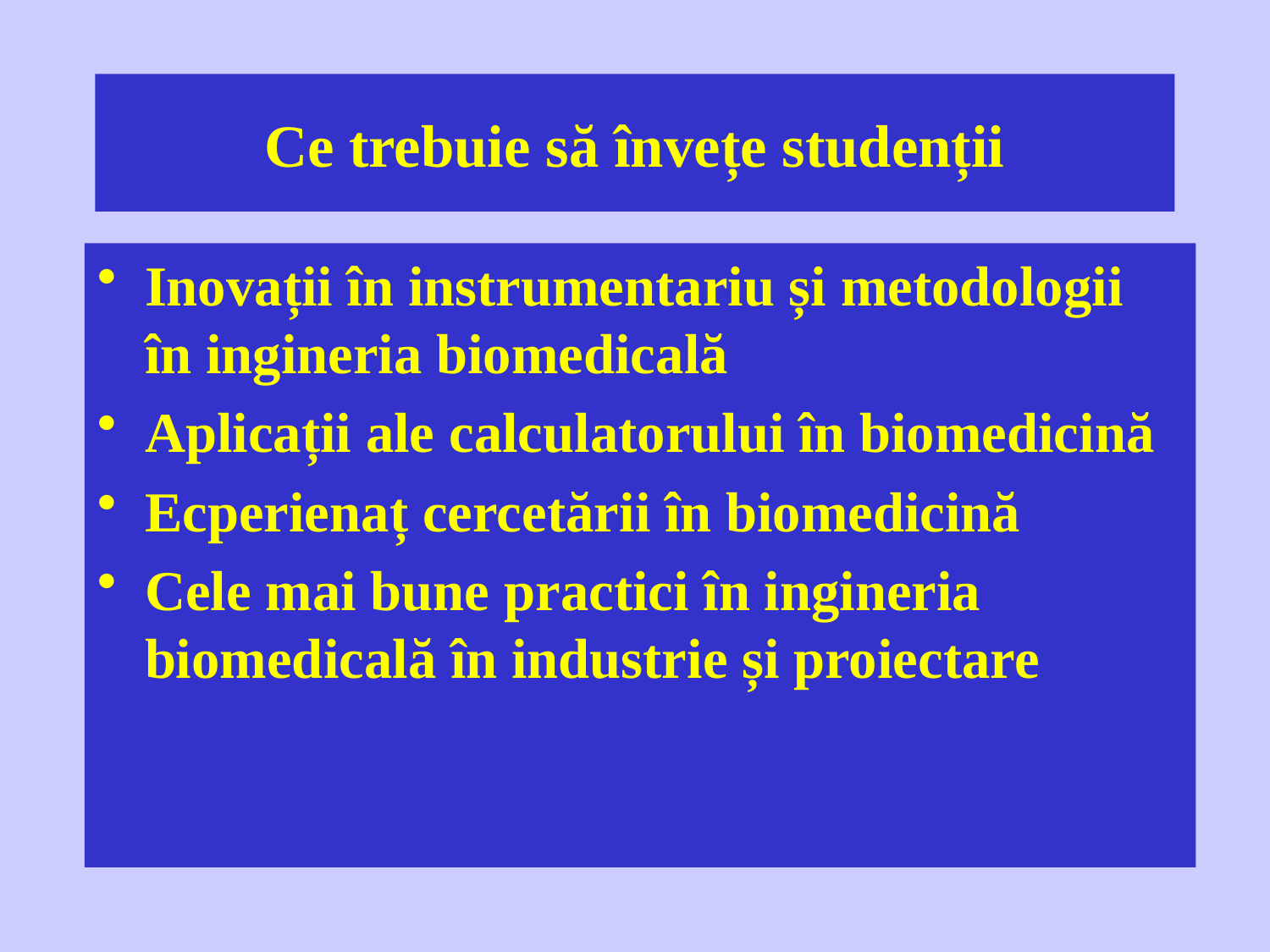

Ce trebuie să învețe studenții
Inovații în instrumentariu și metodologii în ingineria biomedicală
Aplicații ale calculatorului în biomedicină
Ecperienaț cercetării în biomedicină
Cele mai bune practici în ingineria biomedicală în industrie și proiectare